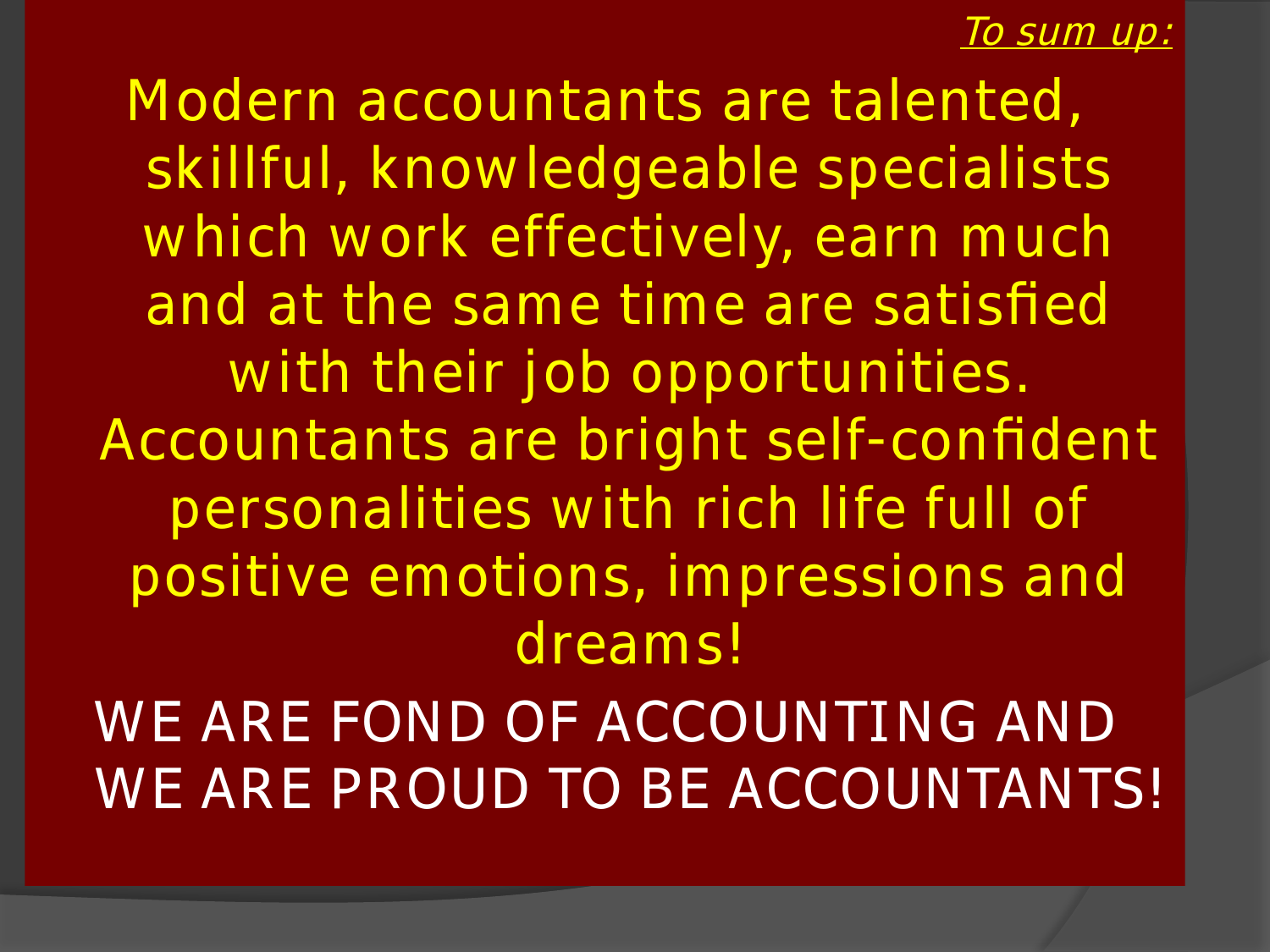

To sum up:
Modern accountants are talented, skillful, knowledgeable specialists which work effectively, earn much and at the same time are satisfied with their job opportunities. Accountants are bright self-confident personalities with rich life full of positive emotions, impressions and dreams!
WE ARE FOND OF ACCOUNTING AND WE ARE PROUD TO BE ACCOUNTANTS!